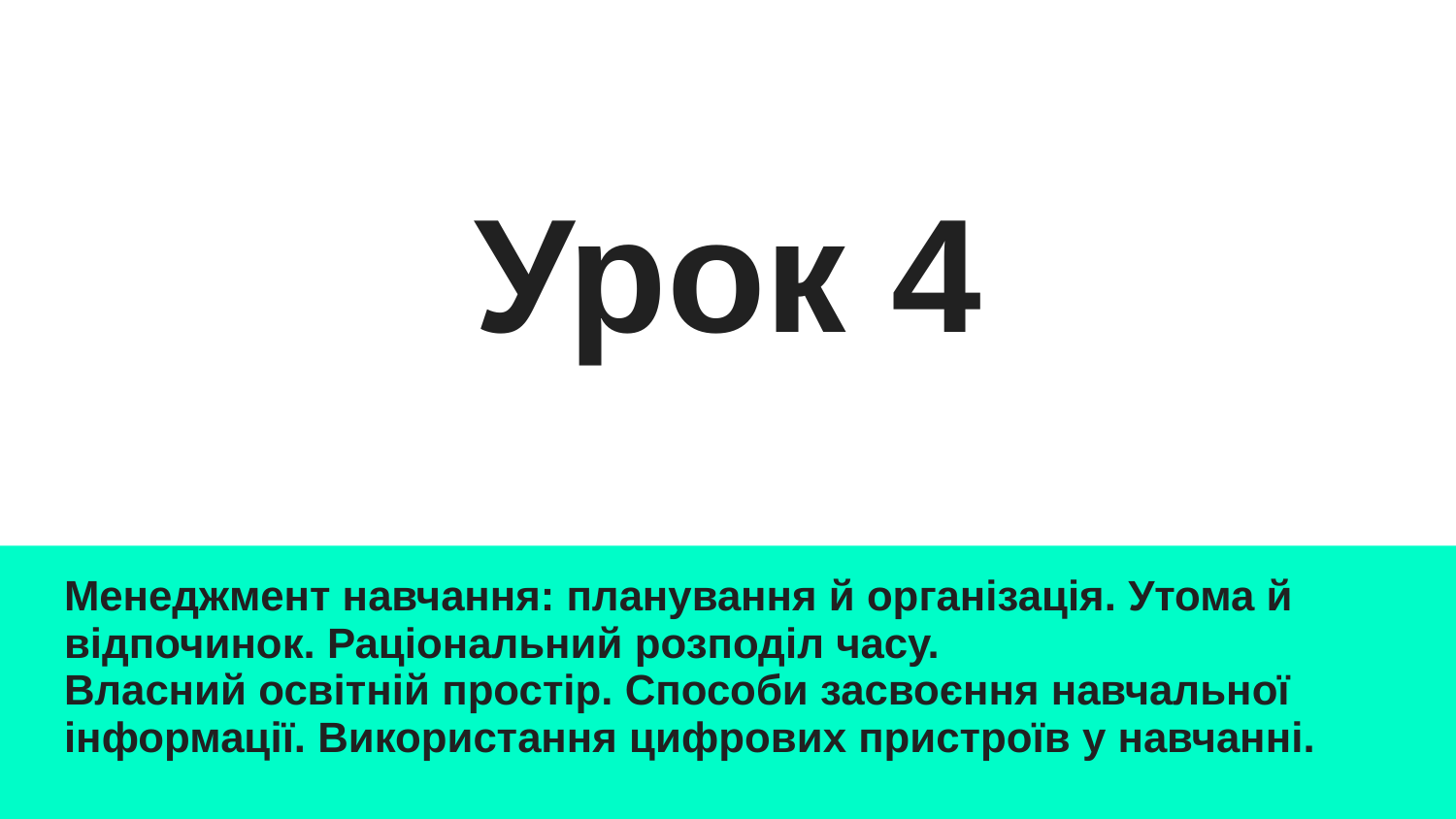

# Урок 4
Менеджмент навчання: планування й організація. Утома й відпочинок. Раціональний розподіл часу.
Власний освітній простір. Способи засвоєння навчальної інформації. Використання цифрових пристроїв у навчанні.